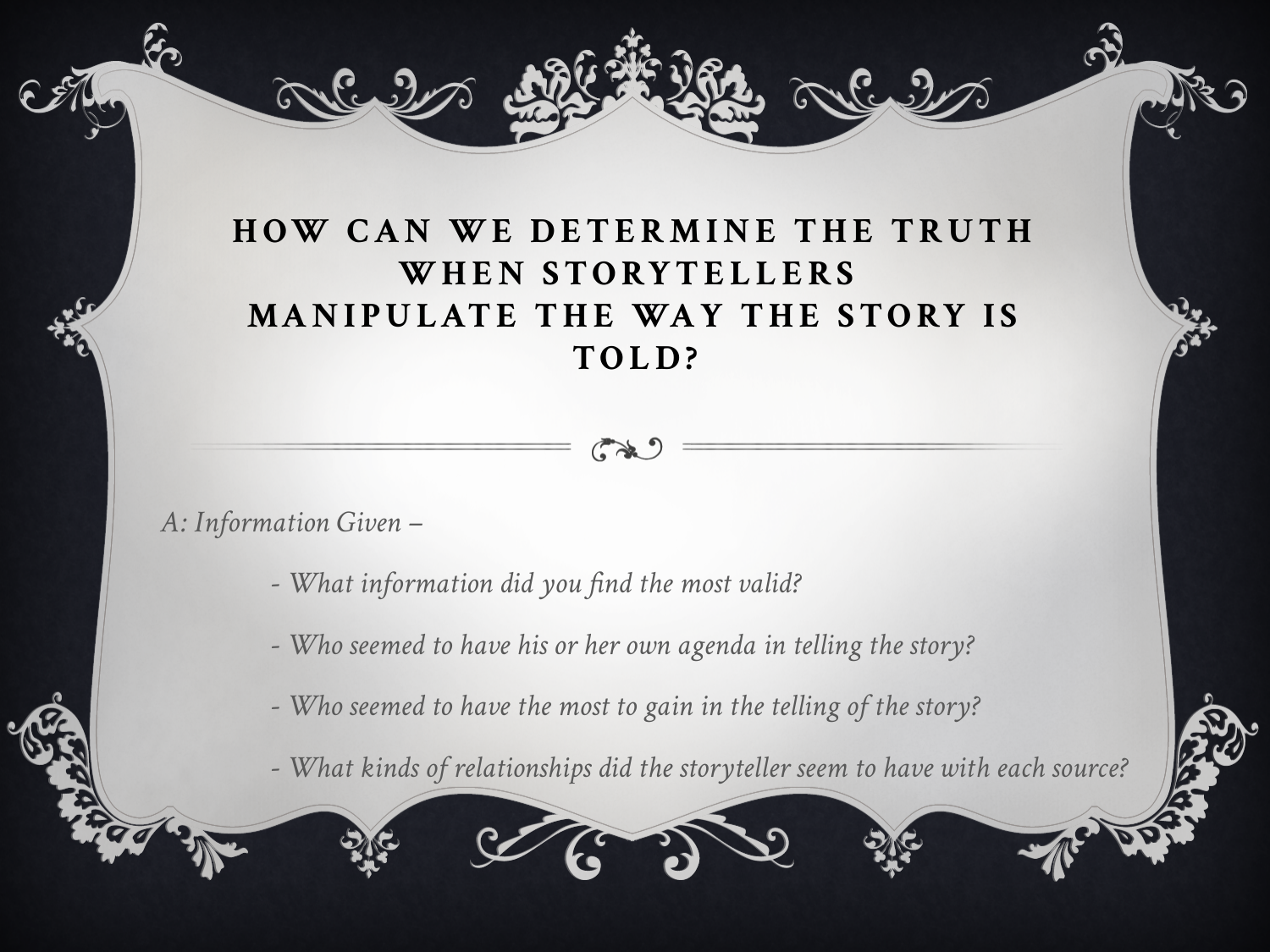

# How can we determine the truth when storytellers manipulate the way the story is told?
A: Information Given –
	- What information did you find the most valid?
	- Who seemed to have his or her own agenda in telling the story?
	- Who seemed to have the most to gain in the telling of the story?
	- What kinds of relationships did the storyteller seem to have with each source?